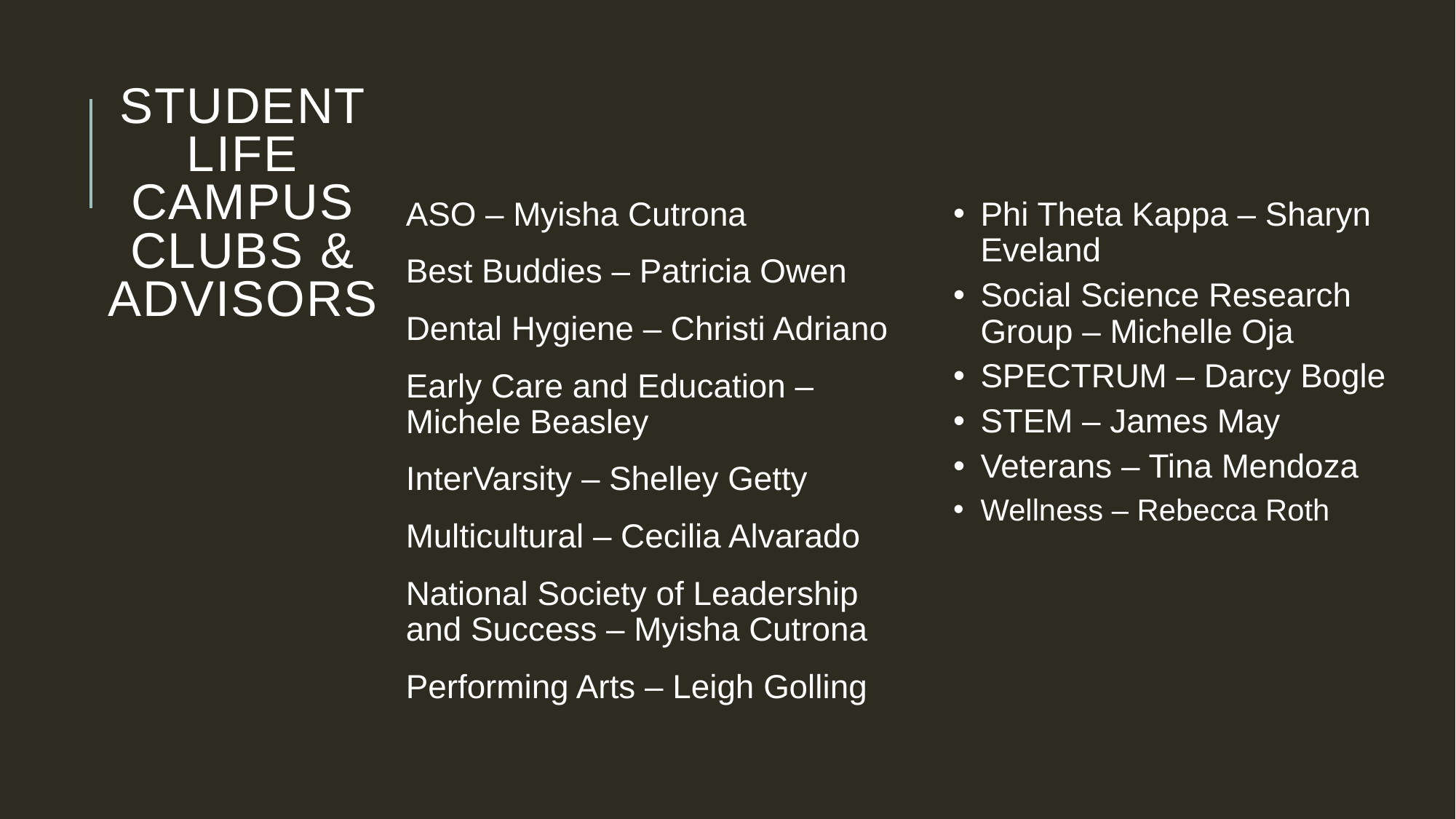

Student Life Campus Clubs & Advisors
ASO – Myisha Cutrona
Best Buddies – Patricia Owen
Dental Hygiene – Christi Adriano
Early Care and Education – Michele Beasley
InterVarsity – Shelley Getty
Multicultural – Cecilia Alvarado
National Society of Leadership and Success – Myisha Cutrona
Performing Arts – Leigh Golling

Phi Theta Kappa – Sharyn Eveland
Social Science Research Group – Michelle Oja
SPECTRUM – Darcy Bogle
STEM – James May
Veterans – Tina Mendoza
Wellness – Rebecca Roth